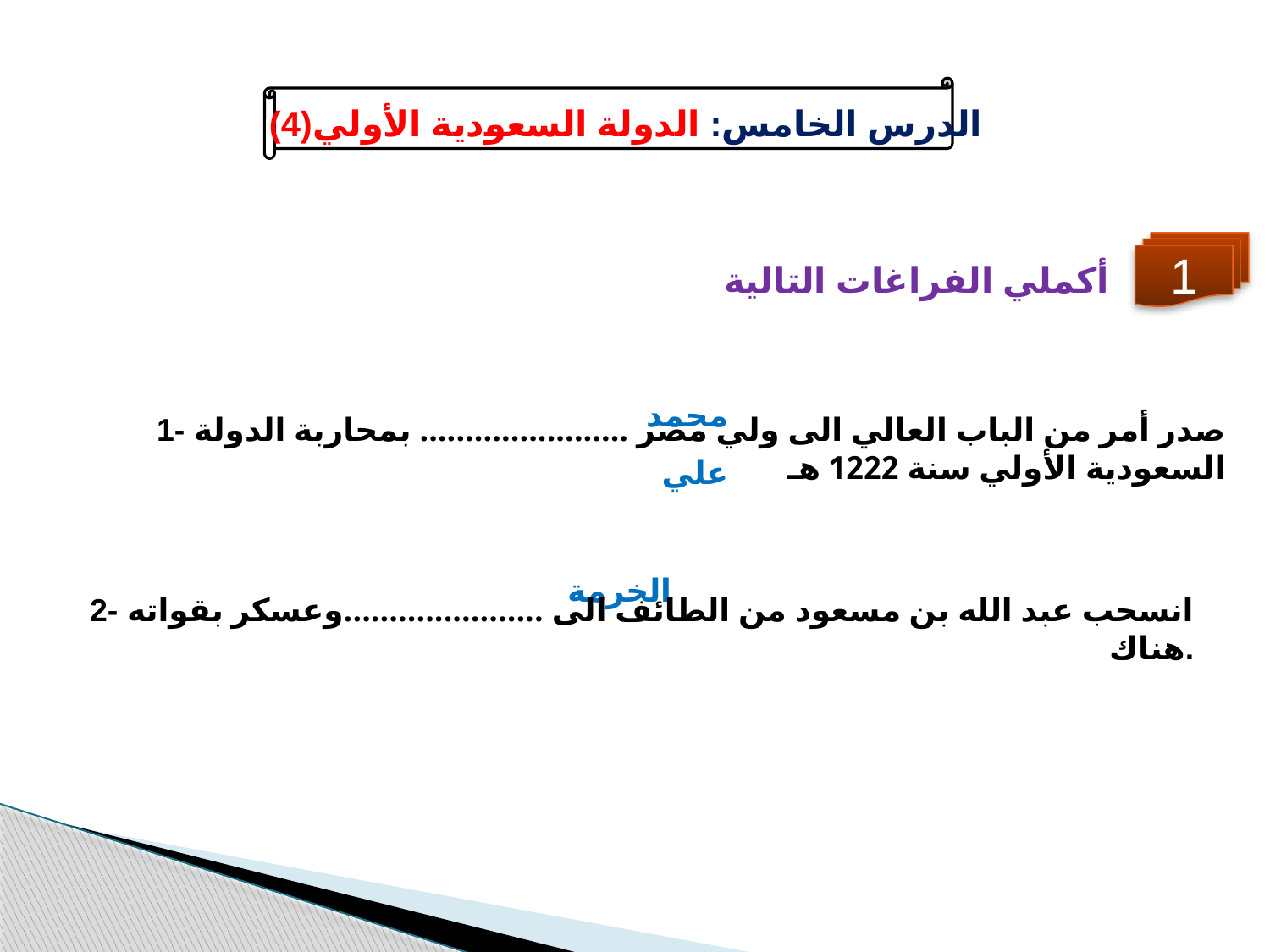

الدرس الخامس: الدولة السعودية الأولي(4)
1
أكملي الفراغات التالية
محمد علي
1- صدر أمر من الباب العالي الى ولي مصر ....................... بمحاربة الدولة السعودية الأولي سنة 1222 هـ
الخرمة
2- انسحب عبد الله بن مسعود من الطائف الى ......................وعسكر بقواته هناك.